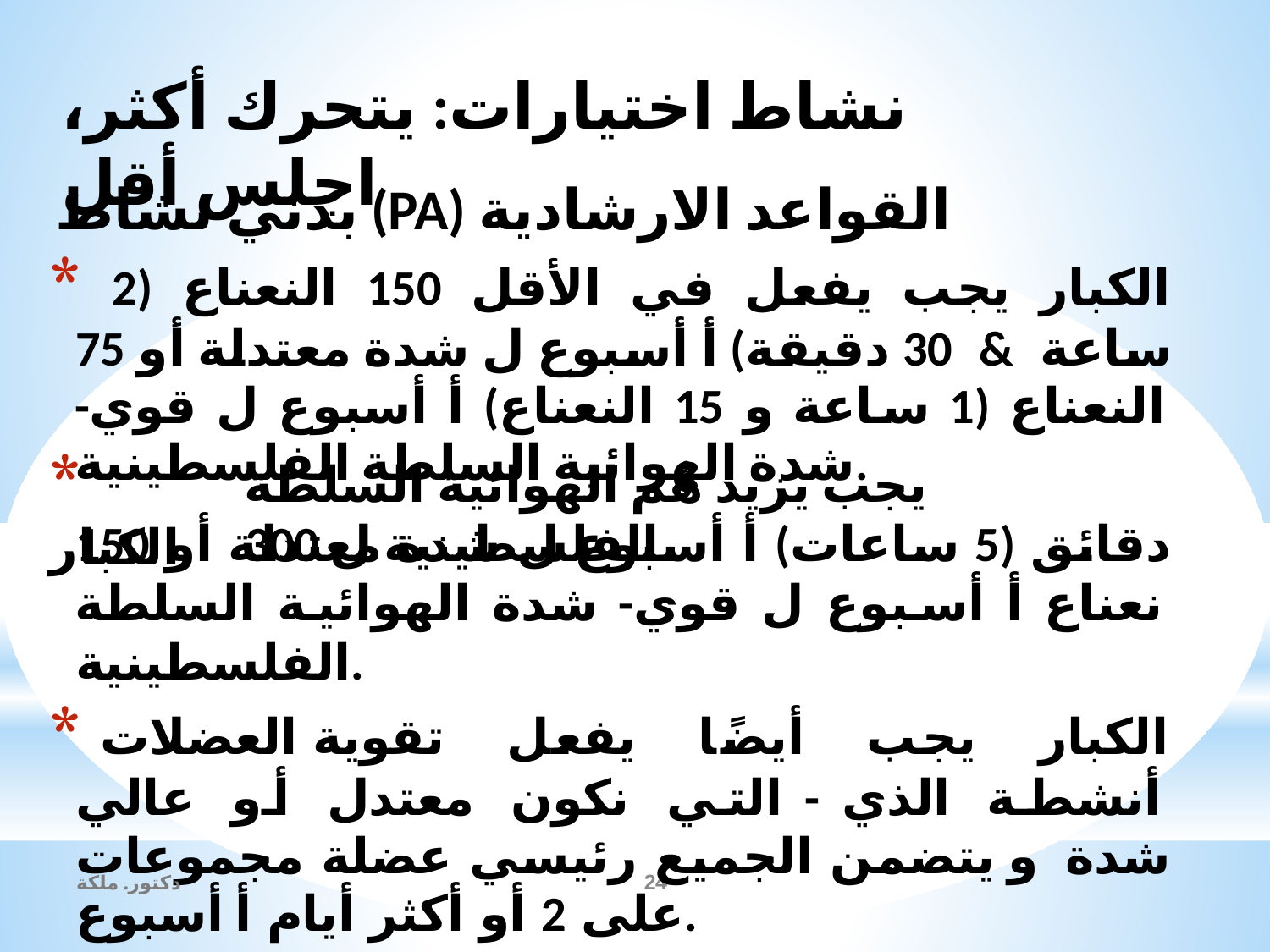

# نشاط اختيارات: يتحرك أكثر، اجلس أقل
بدني نشاط (PA) القواعد الارشادية
* الكبار  يجب  يفعل  في  الأقل  150  النعناع  (2  ساعة  &  30 دقيقة) أ أسبوع ل شدة معتدلة أو 75 النعناع (1 ساعة و 15 النعناع) أ أسبوع ل قوي- شدة الهوائية السلطة الفلسطينية.
* الكبار
يجب يزيد هُم الهوائية السلطة الفلسطينية ل 300
دقائق (5 ساعات) أ أسبوع ل شدة معتدلة أو 150 نعناع أ أسبوع ل قوي- شدة الهوائية السلطة الفلسطينية.
* الكبار يجب أيضًا يفعل تقوية العضلات أنشطة الذي - التي نكون معتدل أو عالي شدة و يتضمن الجميع رئيسي عضلة مجموعات على 2 أو أكثر أيام أ أسبوع.
24
دكتور. ملكة